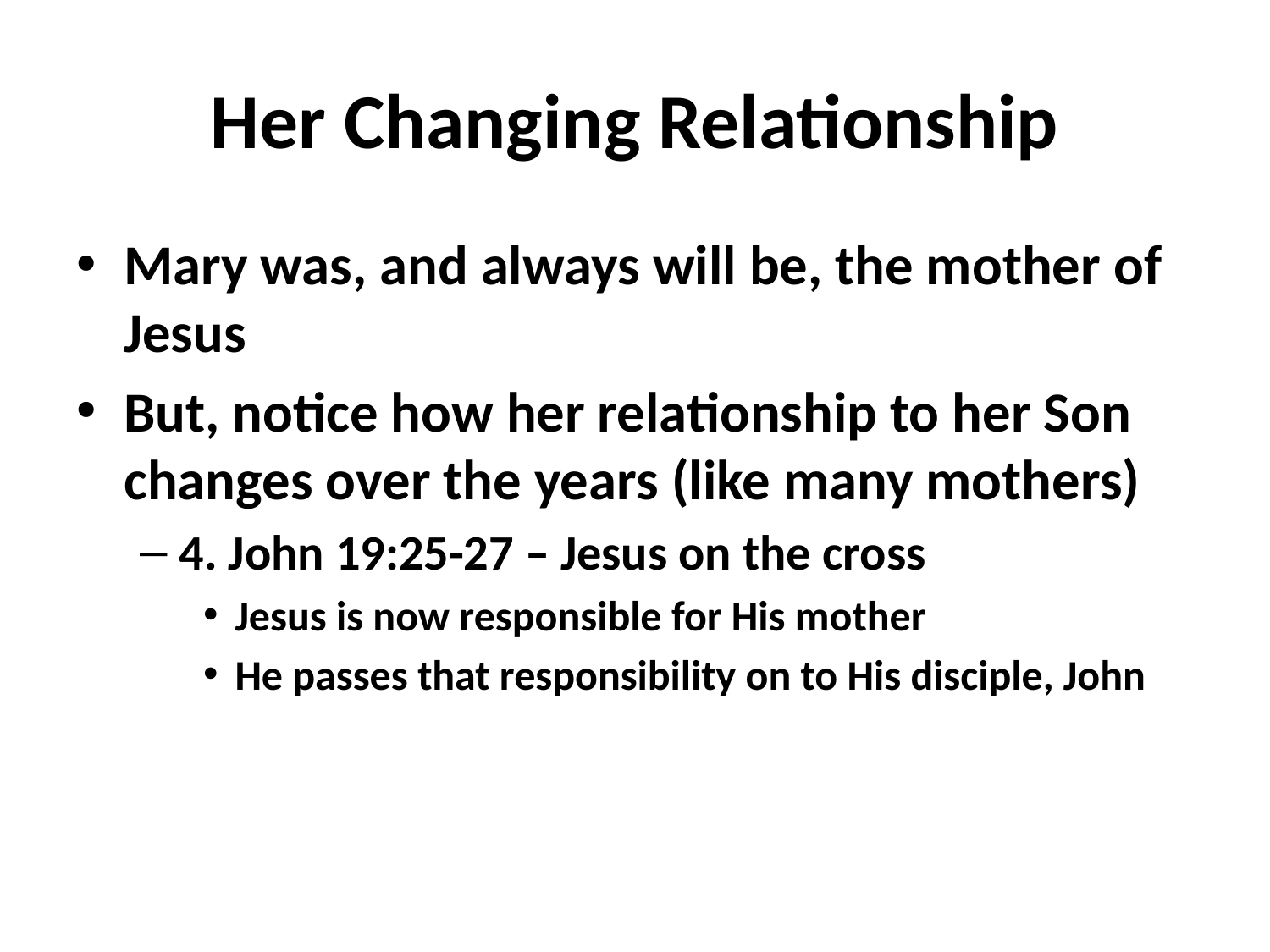

# Her Changing Relationship
Mary was, and always will be, the mother of Jesus
But, notice how her relationship to her Son changes over the years (like many mothers)
4. John 19:25-27 – Jesus on the cross
Jesus is now responsible for His mother
He passes that responsibility on to His disciple, John